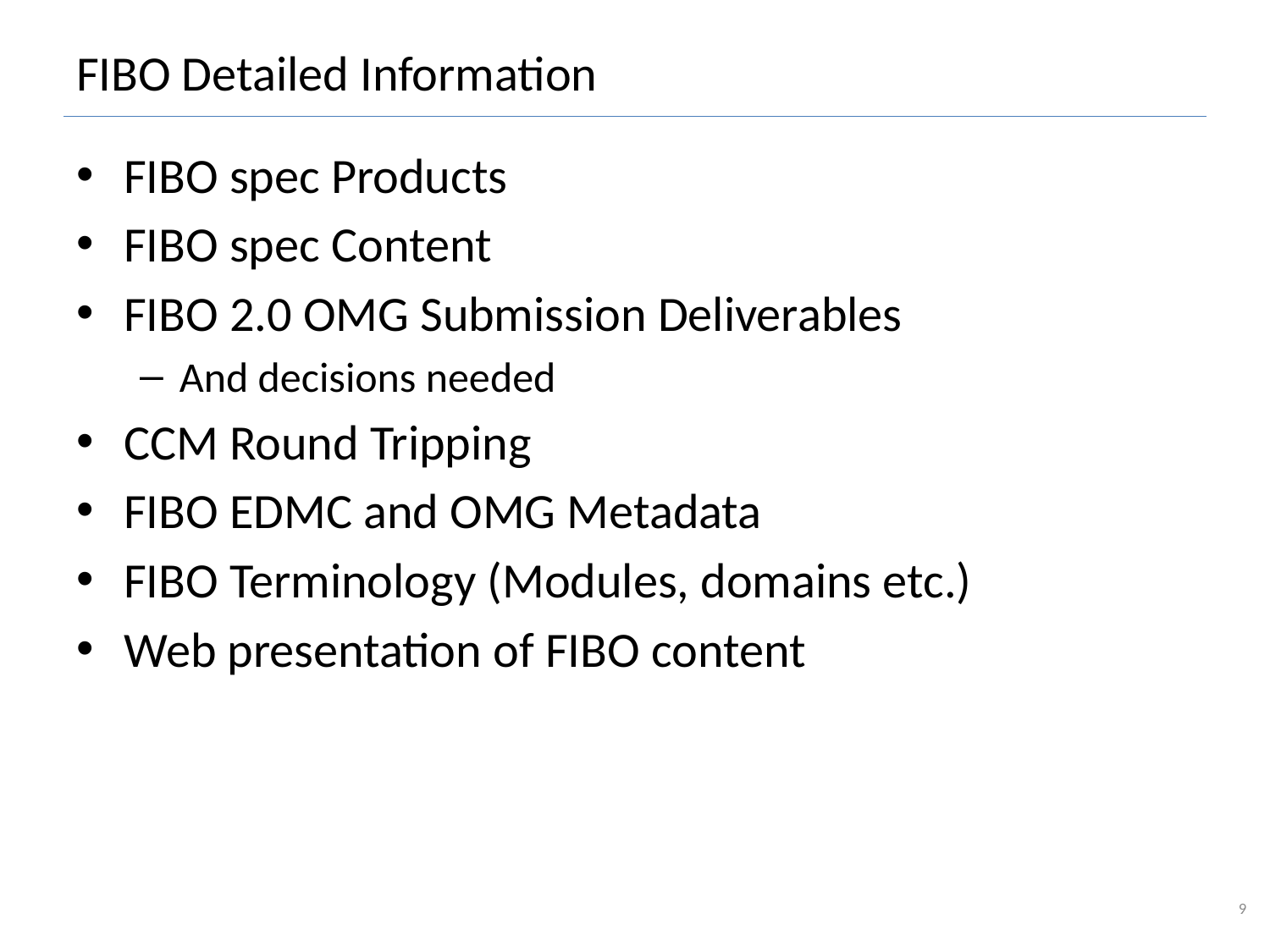

# FIBO Detailed Information
FIBO spec Products
FIBO spec Content
FIBO 2.0 OMG Submission Deliverables
And decisions needed
CCM Round Tripping
FIBO EDMC and OMG Metadata
FIBO Terminology (Modules, domains etc.)
Web presentation of FIBO content

9